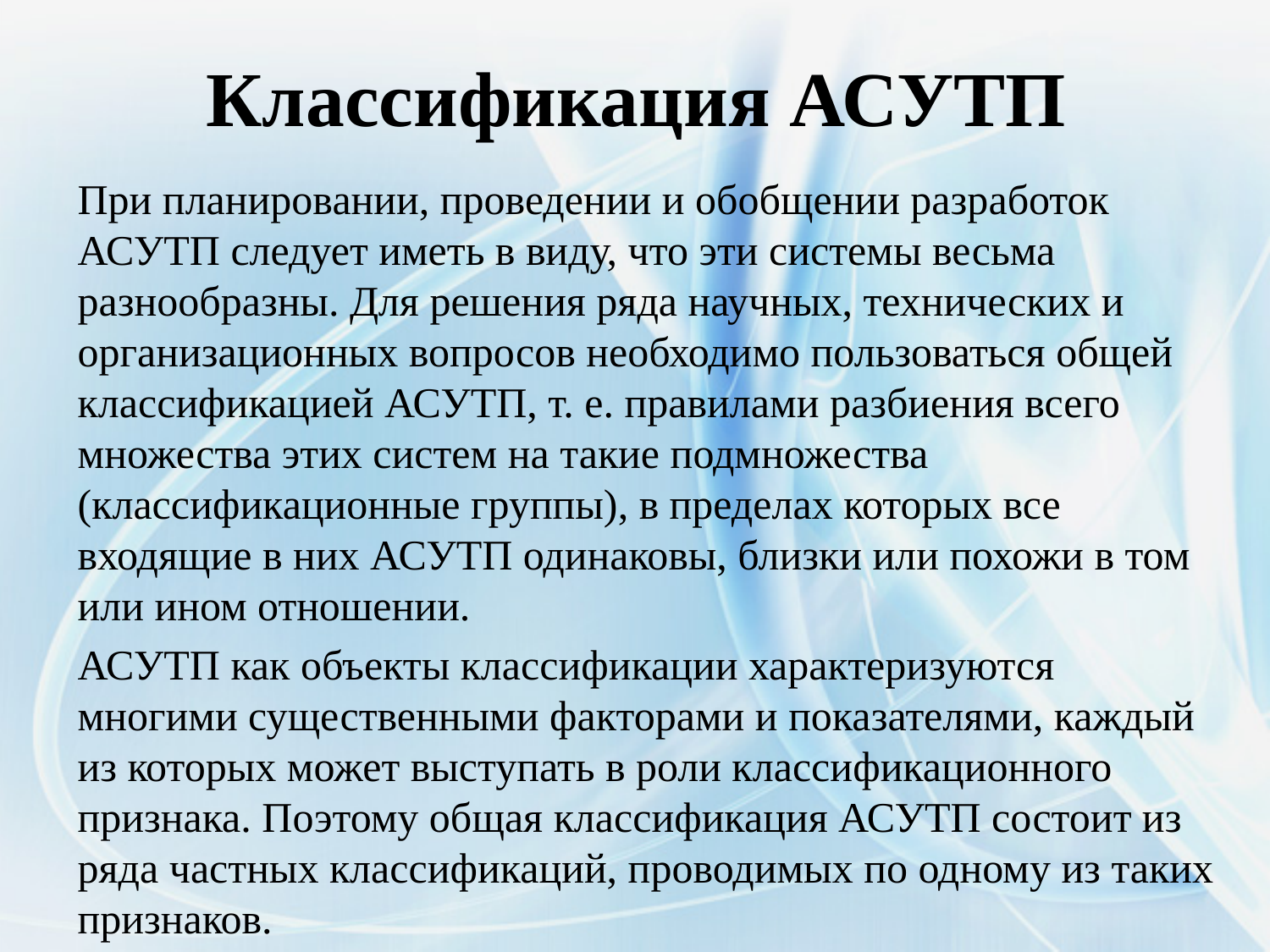

# Классификация АСУТП
При планировании, проведении и обобщении разработок АСУТП следует иметь в виду, что эти системы весьма разнообразны. Для решения ряда научных, технических и организационных вопросов необходимо пользоваться общей классификацией АСУТП, т. е. правилами разбиения всего множества этих систем на такие подмножества (классификационные группы), в пределах которых все входящие в них АСУТП одинаковы, близки или похожи в том или ином отношении.
АСУТП как объекты классификации характеризуются многими существенными факторами и показателями, каждый из которых может выступать в роли классификационного признака. Поэтому общая классификация АСУТП состоит из ряда частных классификаций, проводимых по одному из таких признаков.